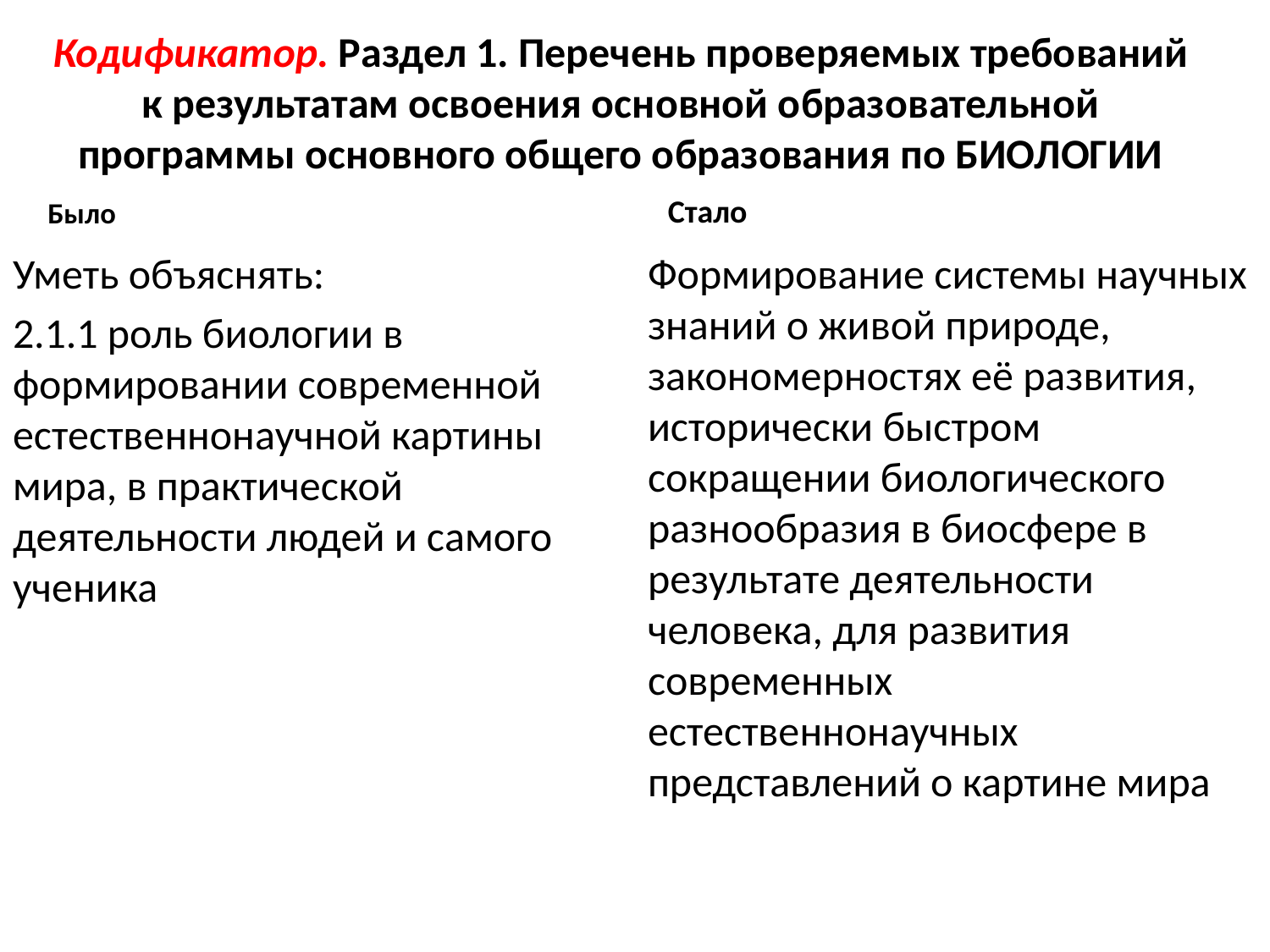

# Кодификатор. Раздел 1. Перечень проверяемых требований к результатам освоения основной образовательной программы основного общего образования по БИОЛОГИИ
Стало
Было
Уметь объяснять:
2.1.1 роль биологии в формировании современной естественнонаучной картины мира, в практической деятельности людей и самого ученика
Формирование системы научных знаний о живой природе, закономерностях её развития, исторически быстром сокращении биологического разнообразия в биосфере в результате деятельности человека, для развития современных естественнонаучных представлений о картине мира